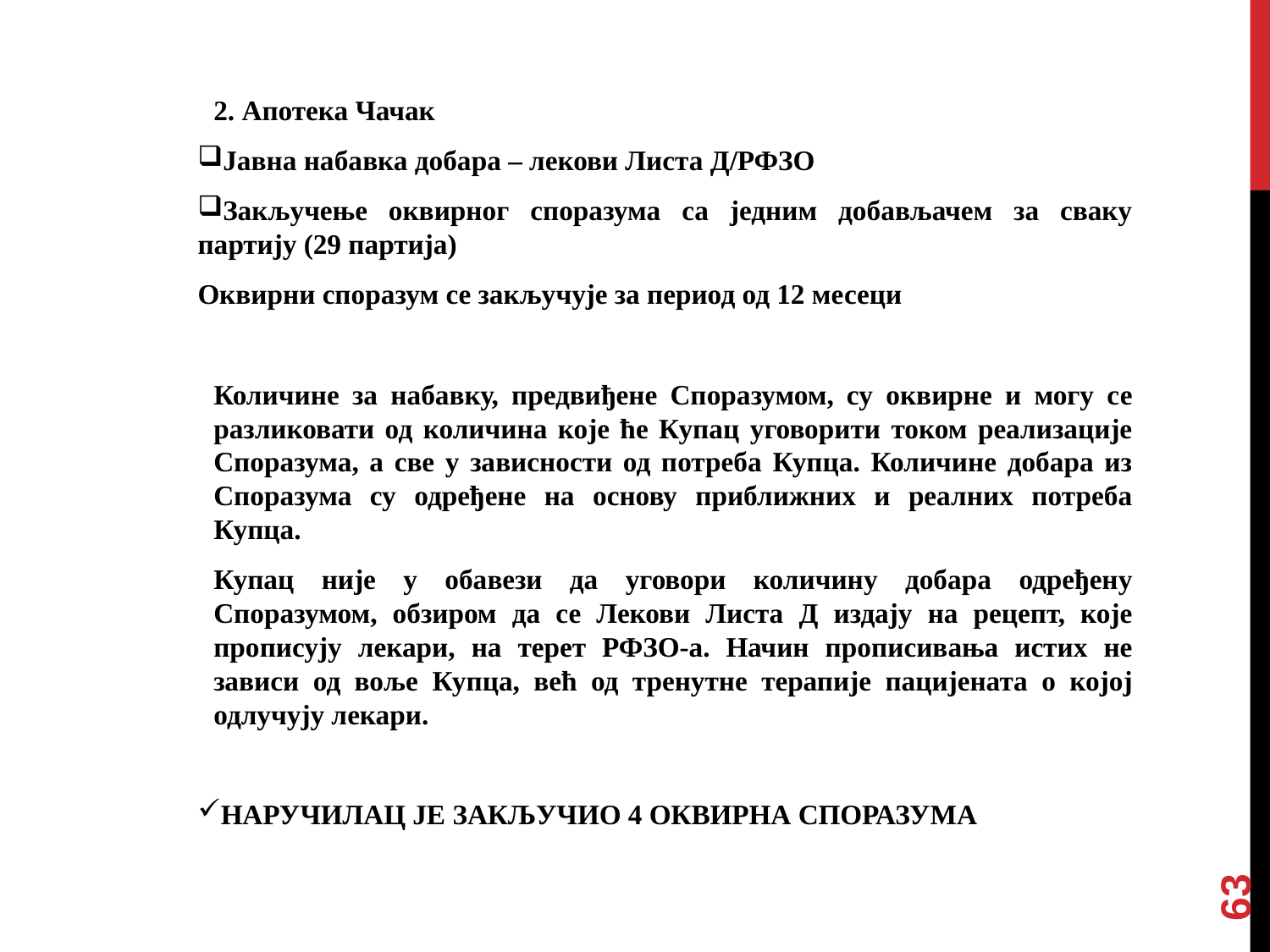

2. Апотека Чачак
Јавна набавка добара – лекови Листа Д/РФЗО
Закључење оквирног споразума са једним добављачем за сваку партију (29 партија)
Оквирни споразум се закључује за период од 12 месеци

Количине за набавку, предвиђене Споразумом, су оквирне и могу се разликовати од количина које ће Купац уговорити током реализације Споразума, а све у зависности од потреба Купца. Количине добара из Споразума су одређене на основу приближних и реалних потреба Купца.
Купац није у обавези да уговори количину добара одређену Споразумом, обзиром да се Лекови Листа Д издају на рецепт, које прописују лекари, на терет РФЗО-а. Начин прописивања истих не зависи од воље Купца, већ од тренутне терапије пацијената о којој одлучују лекари.

НАРУЧИЛАЦ ЈЕ ЗАКЉУЧИО 4 ОКВИРНА СПОРАЗУМА
63